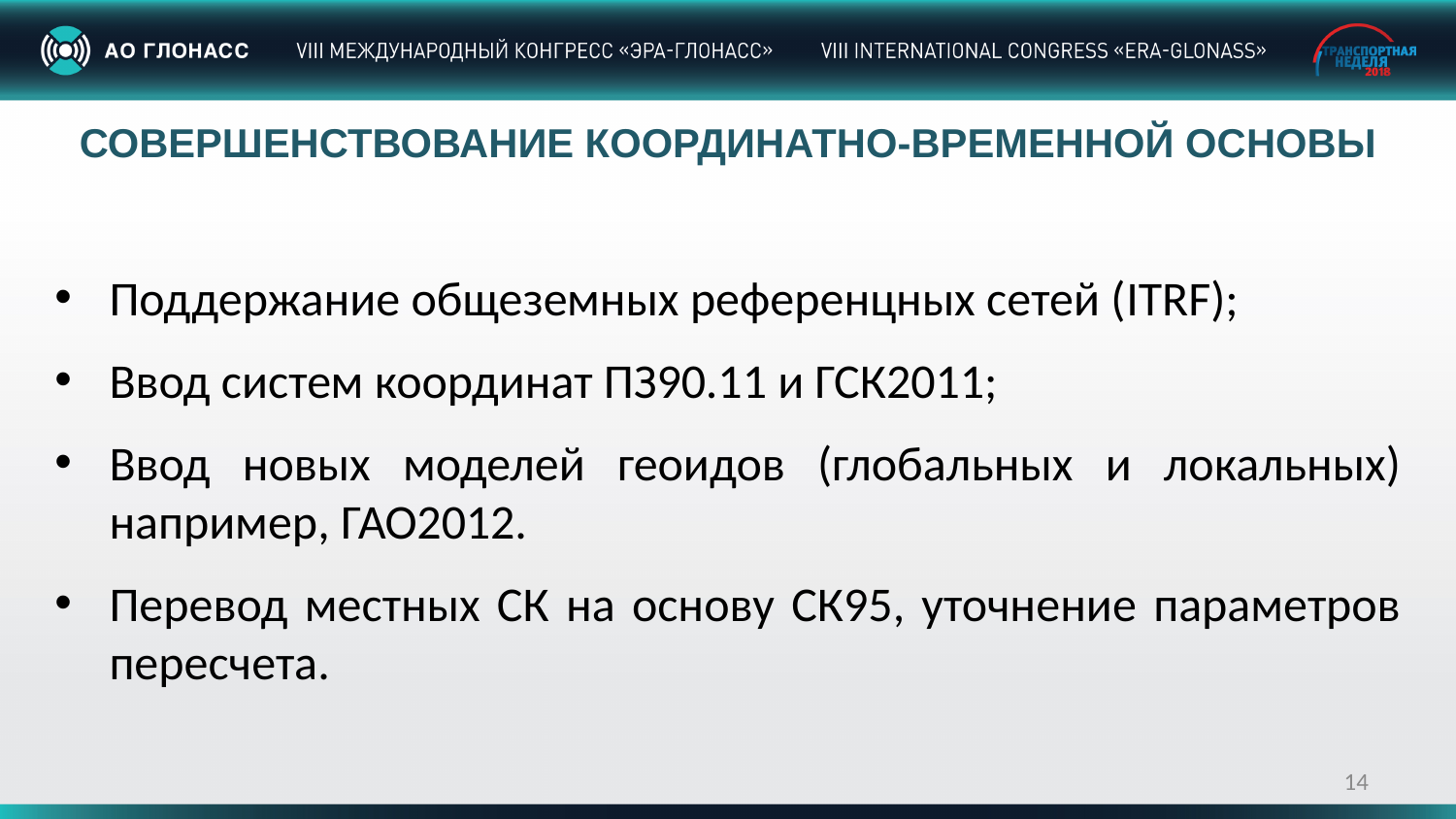

СОВЕРШЕНСТВОВАНИЕ КООРДИНАТНО-ВРЕМЕННОЙ ОСНОВЫ
Поддержание общеземных референцных сетей (ITRF);
Ввод систем координат ПЗ90.11 и ГСК2011;
Ввод новых моделей геоидов (глобальных и локальных) например, ГАО2012.
Перевод местных СК на основу СК95, уточнение параметров пересчета.
14